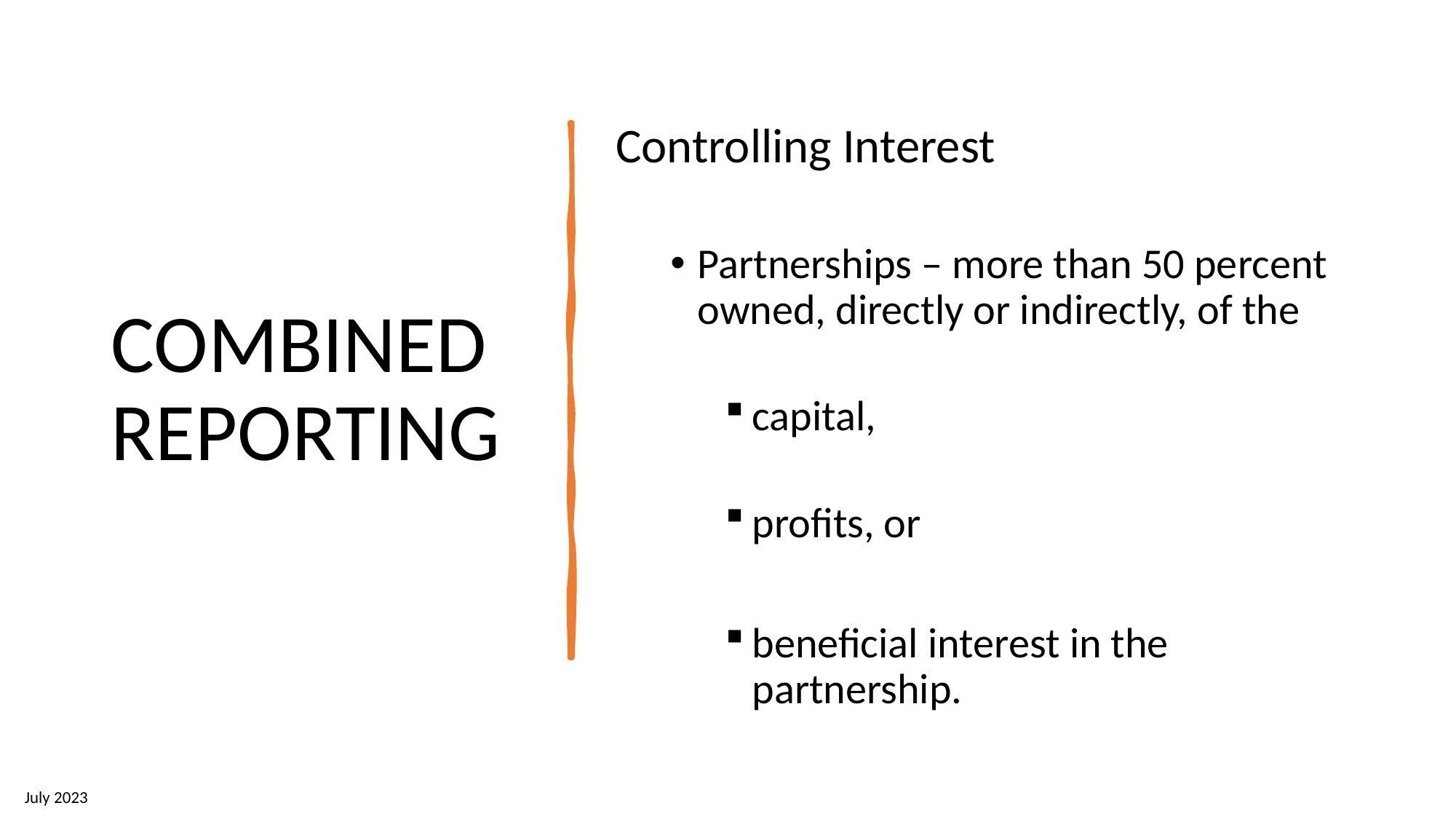

# COMBINED REPORTING
Controlling Interest

Partnerships – more than 50 percent owned, directly or indirectly, of the

capital,

profits, or

beneficial interest in the partnership.

July 2023